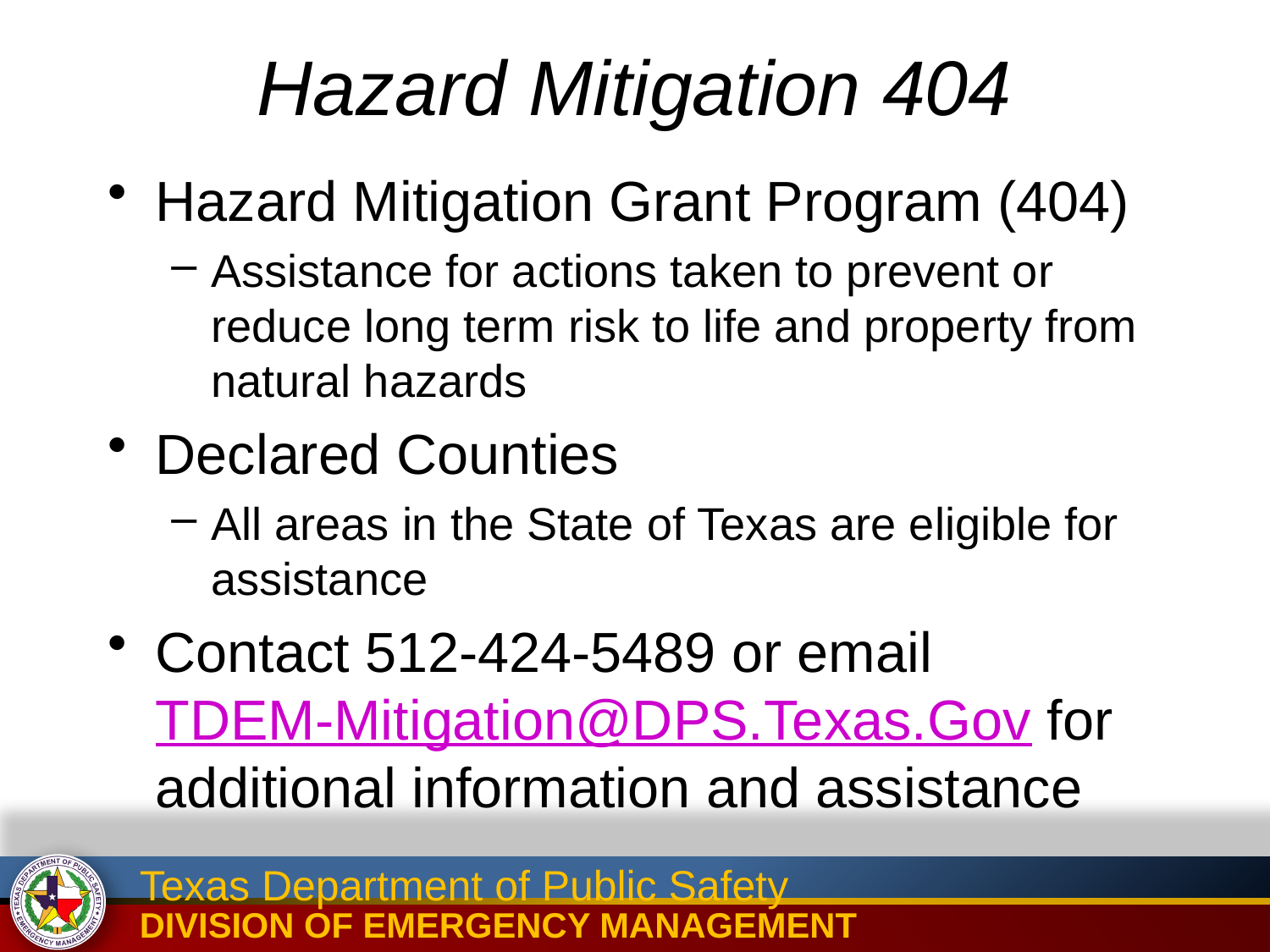

Hazard Mitigation 404
Hazard Mitigation Grant Program (404)
Assistance for actions taken to prevent or reduce long term risk to life and property from natural hazards
Declared Counties
All areas in the State of Texas are eligible for assistance
Contact 512-424-5489 or email TDEM-Mitigation@DPS.Texas.Gov for additional information and assistance